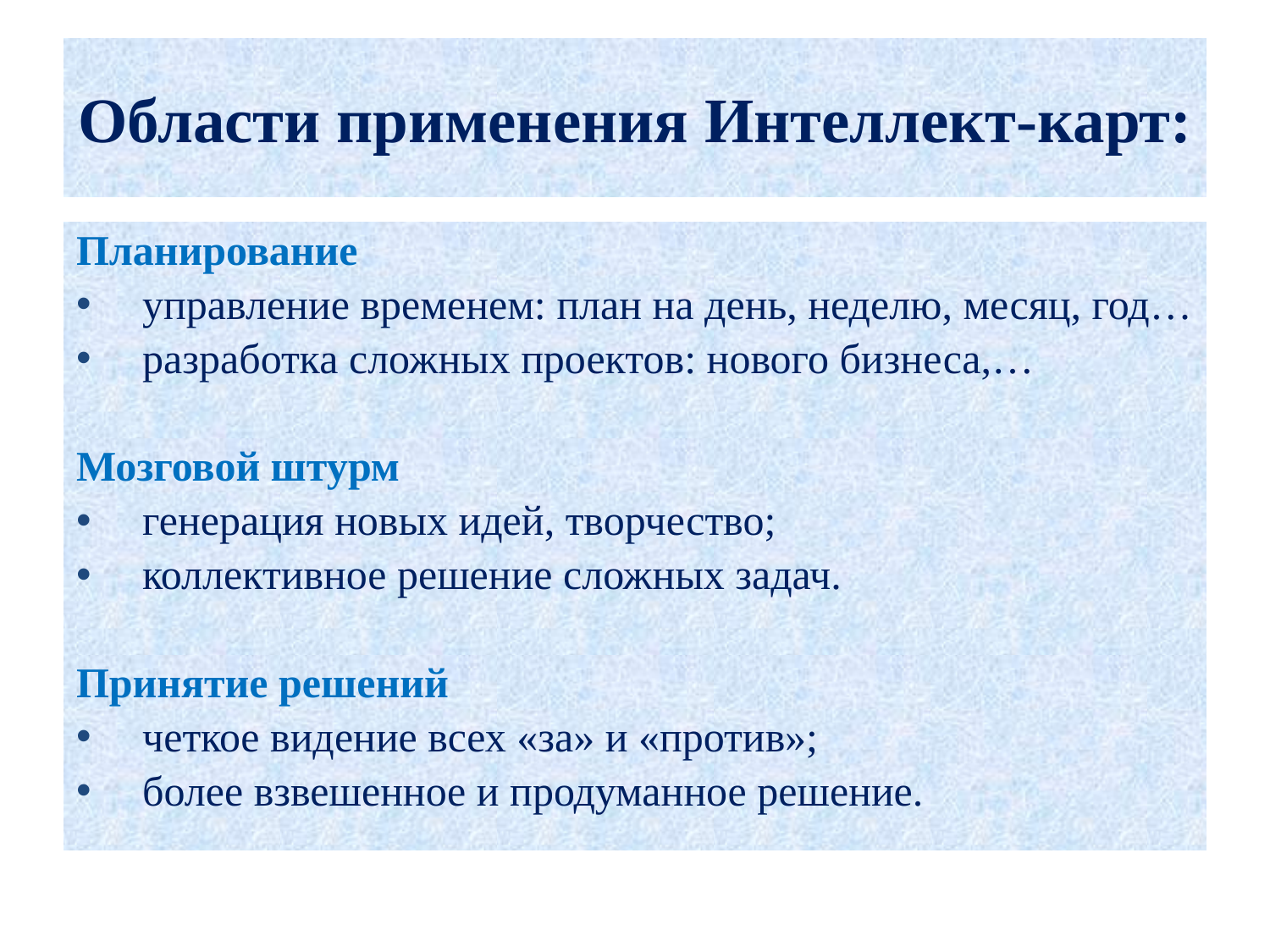

# Области применения Интеллект-карт:
Планирование
управление временем: план на день, неделю, месяц, год…
разработка сложных проектов: нового бизнеса,…

Мозговой штурм
генерация новых идей, творчество;
коллективное решение сложных задач.

Принятие решений
четкое видение всех «за» и «против»;
более взвешенное и продуманное решение.